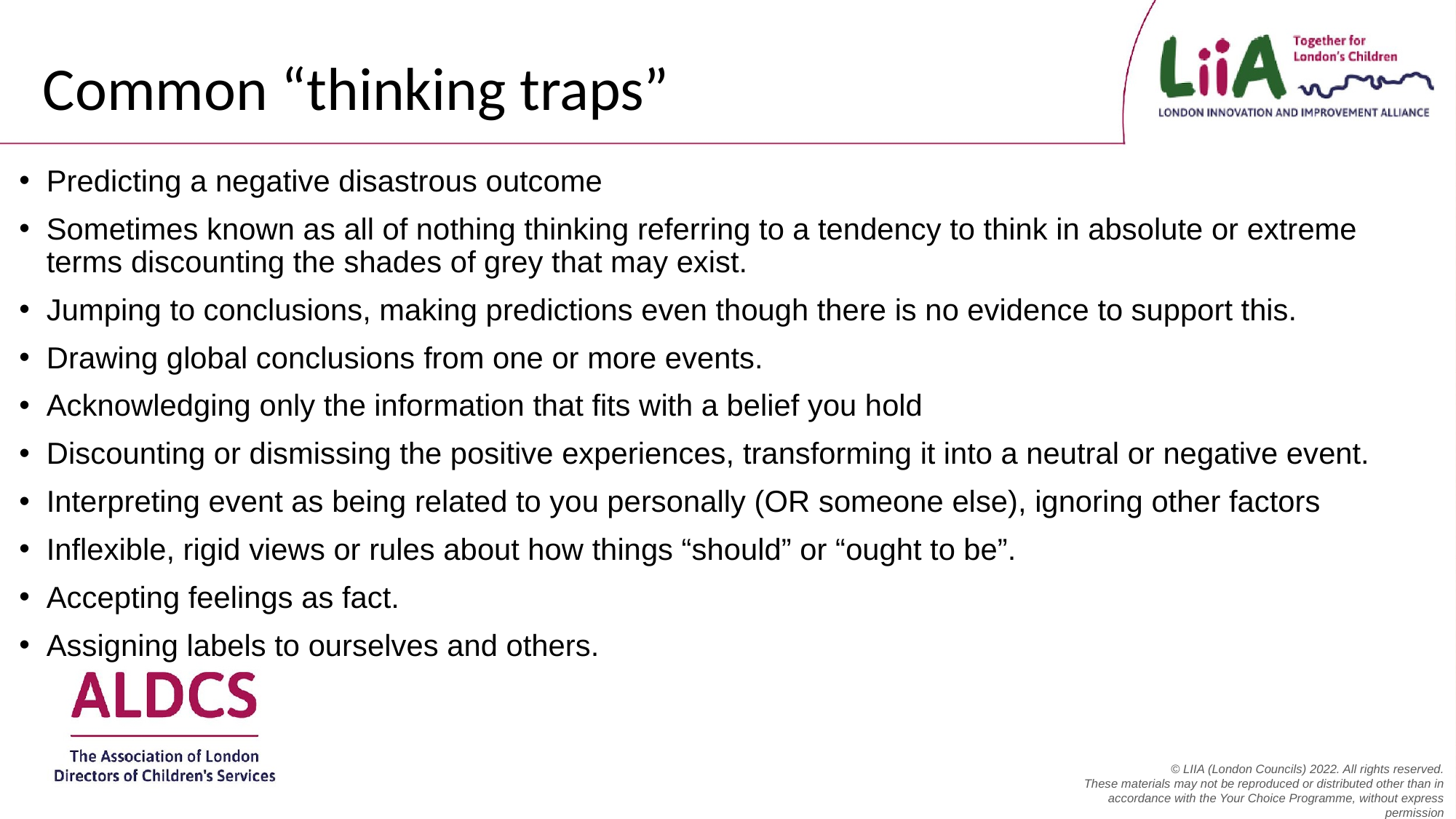

Common “thinking traps”
Predicting a negative disastrous outcome
Sometimes known as all of nothing thinking referring to a tendency to think in absolute or extreme terms discounting the shades of grey that may exist.
Jumping to conclusions, making predictions even though there is no evidence to support this.
Drawing global conclusions from one or more events.
Acknowledging only the information that fits with a belief you hold
Discounting or dismissing the positive experiences, transforming it into a neutral or negative event.
Interpreting event as being related to you personally (OR someone else), ignoring other factors
Inflexible, rigid views or rules about how things “should” or “ought to be”.
Accepting feelings as fact.
Assigning labels to ourselves and others.